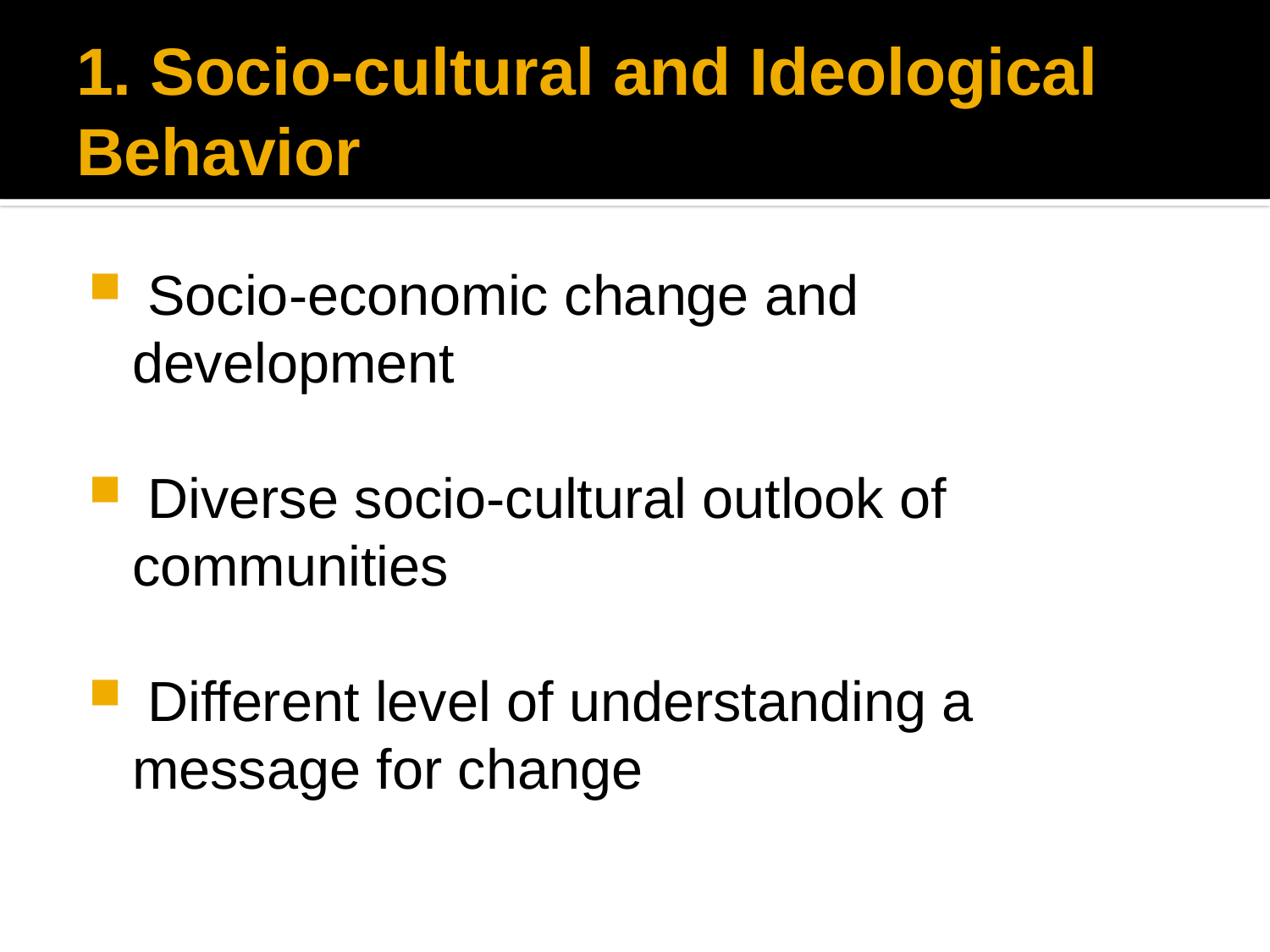

# 1. Socio-cultural and Ideological Behavior
 Socio-economic change and development

 Diverse socio-cultural outlook of communities

 Different level of understanding a message for change